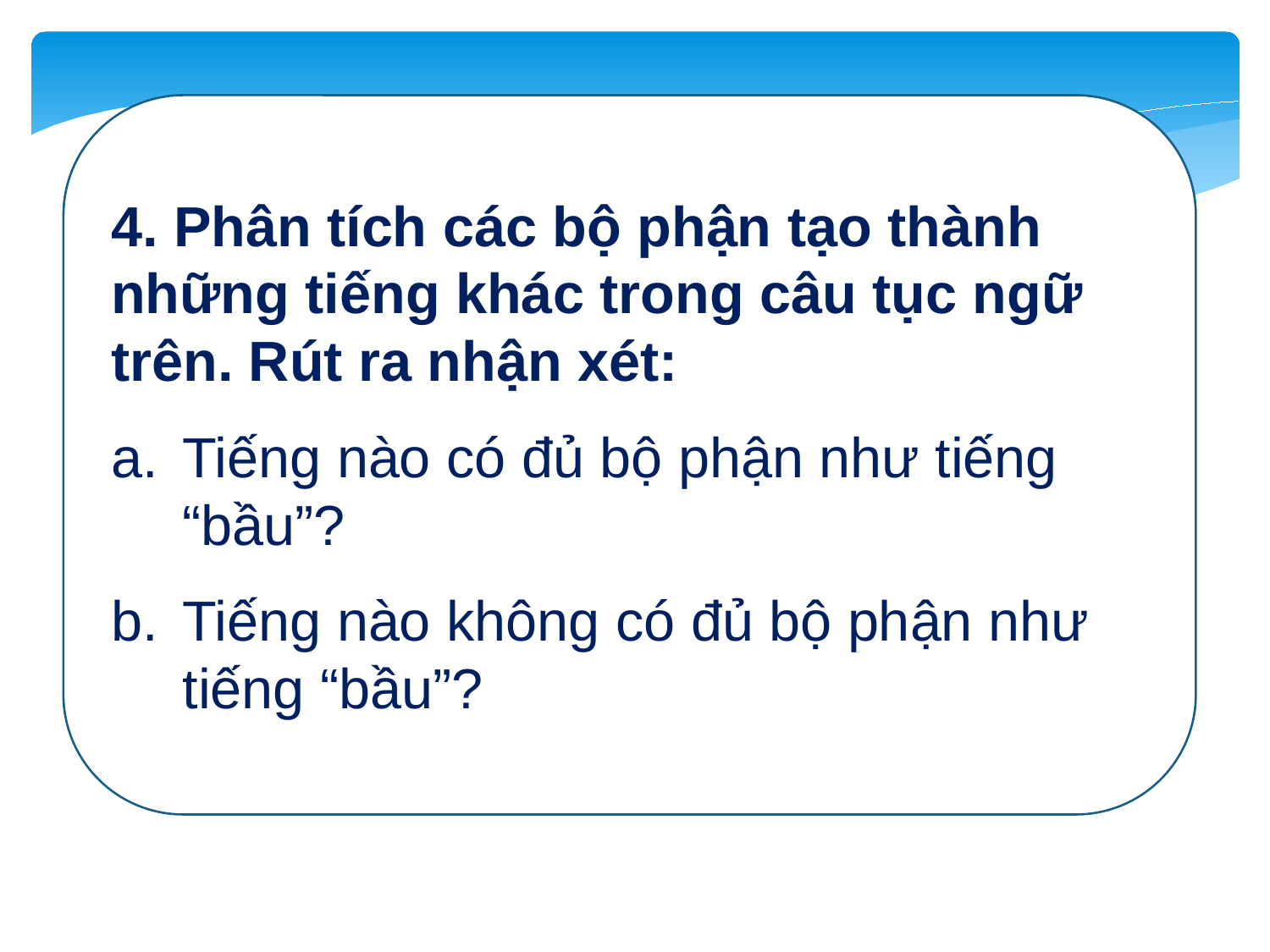

4. Phân tích các bộ phận tạo thành những tiếng khác trong câu tục ngữ trên. Rút ra nhận xét:
Tiếng nào có đủ bộ phận như tiếng “bầu”?
Tiếng nào không có đủ bộ phận như tiếng “bầu”?